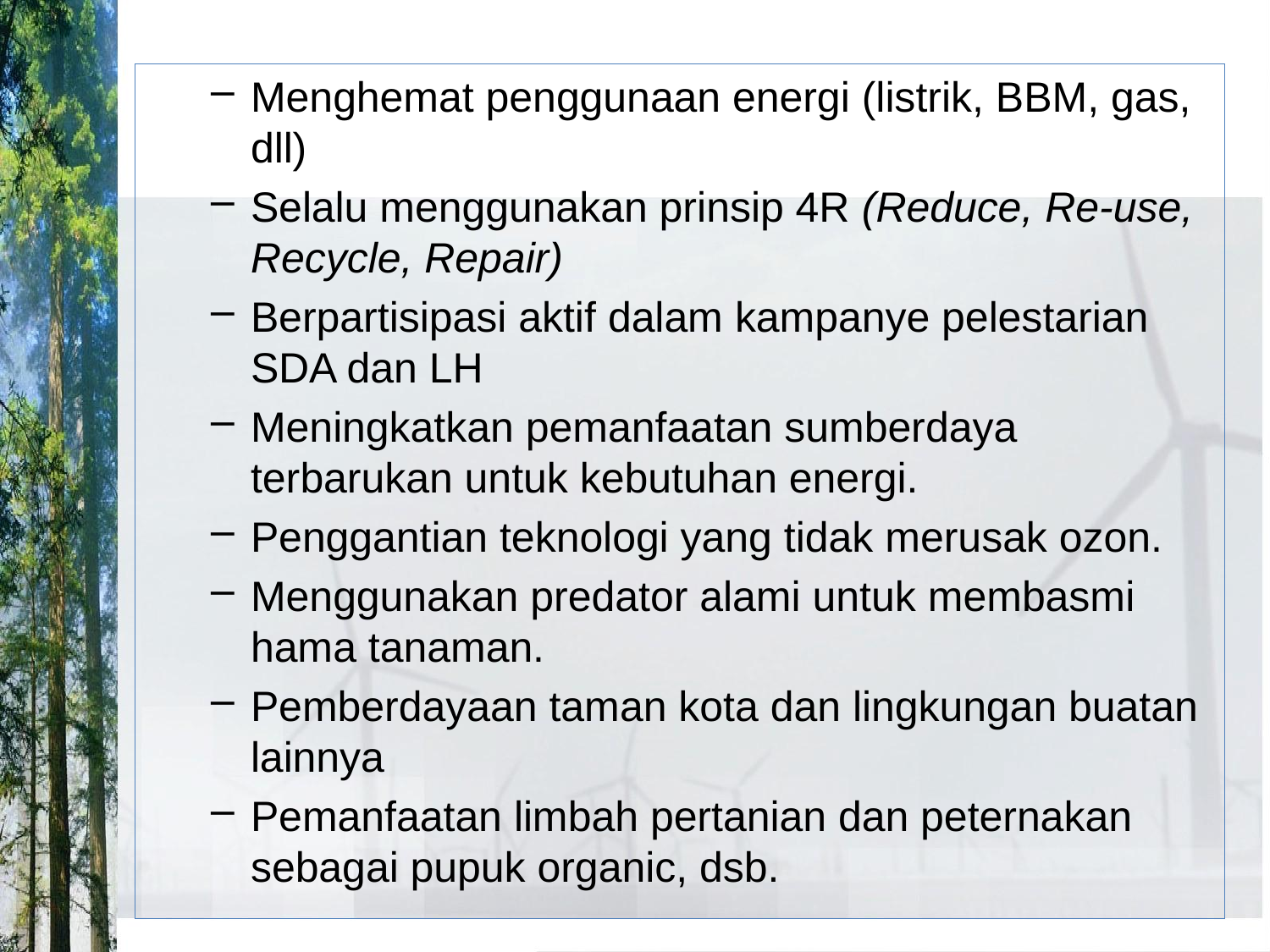

Menghemat penggunaan energi (listrik, BBM, gas, dll)
Selalu menggunakan prinsip 4R (Reduce, Re-use, Recycle, Repair)
Berpartisipasi aktif dalam kampanye pelestarian SDA dan LH
Meningkatkan pemanfaatan sumberdaya terbarukan untuk kebutuhan energi.
Penggantian teknologi yang tidak merusak ozon.
Menggunakan predator alami untuk membasmi hama tanaman.
Pemberdayaan taman kota dan lingkungan buatan lainnya
Pemanfaatan limbah pertanian dan peternakan sebagai pupuk organic, dsb.